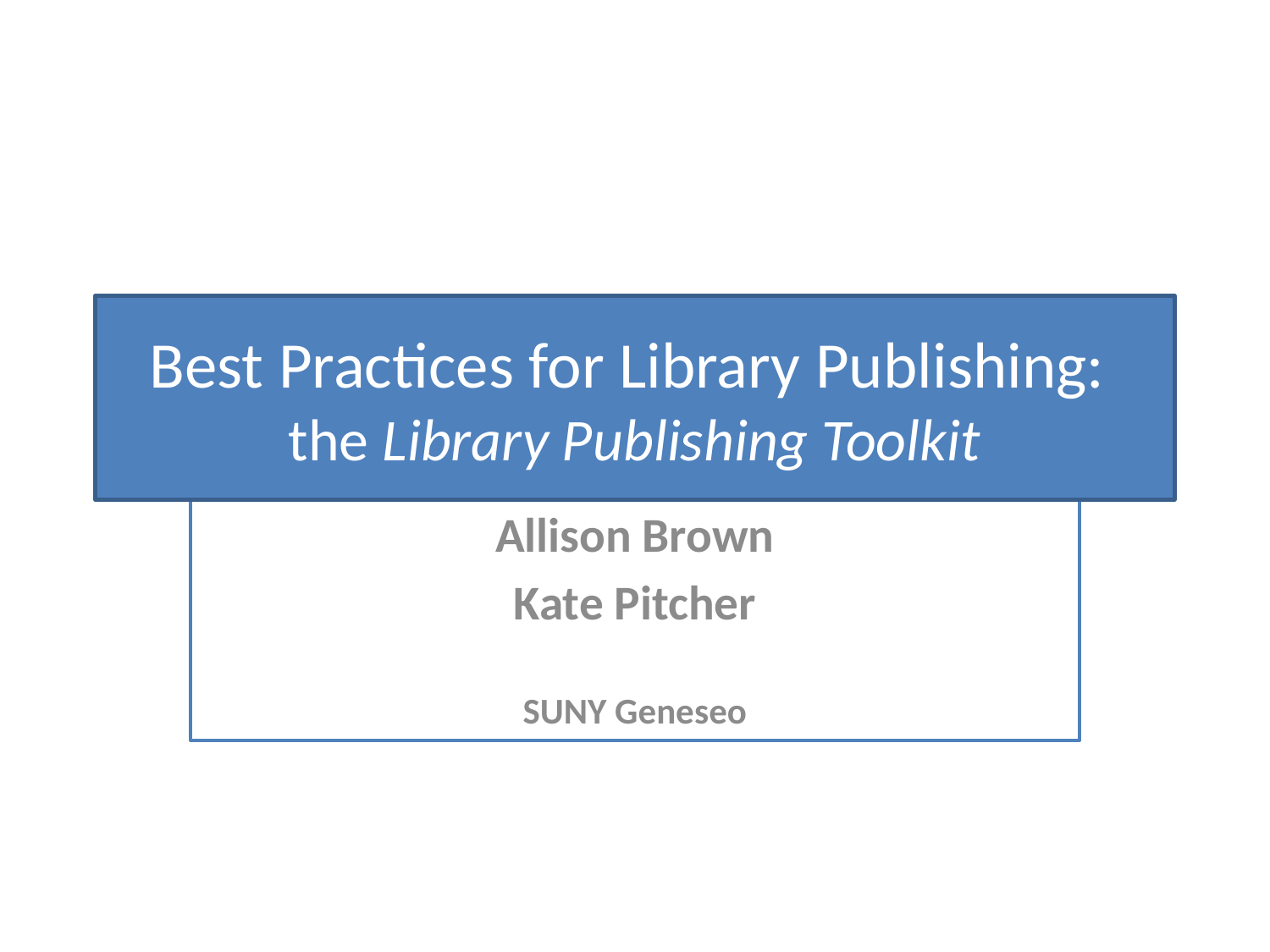

# Best Practices for Library Publishing: the Library Publishing Toolkit
Allison Brown
Kate Pitcher
SUNY Geneseo